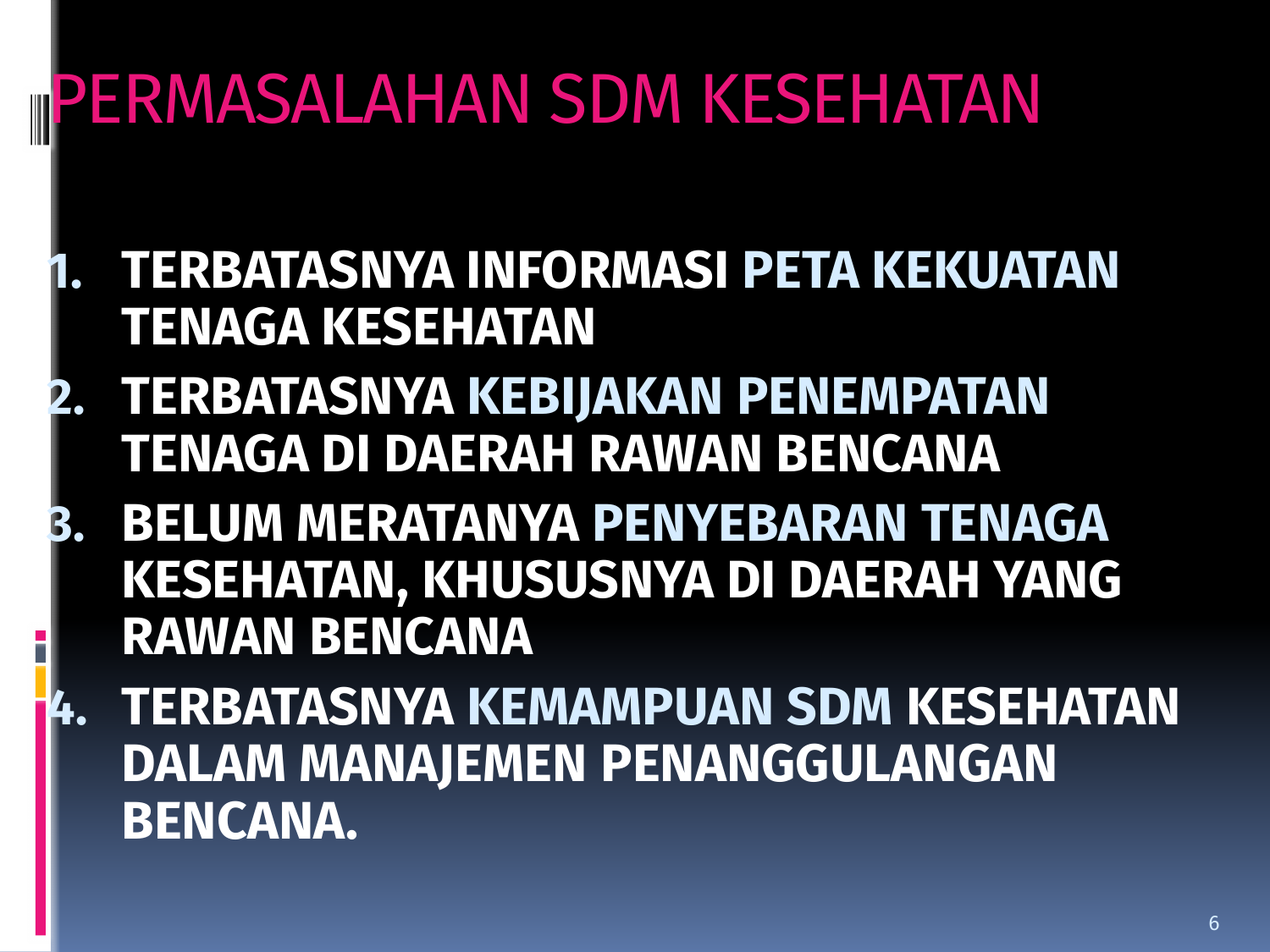

# PERMASALAHAN SDM KESEHATAN
TERBATASNYA INFORMASI PETA KEKUATAN TENAGA KESEHATAN
TERBATASNYA KEBIJAKAN PENEMPATAN TENAGA DI DAERAH RAWAN BENCANA
BELUM MERATANYA PENYEBARAN TENAGA KESEHATAN, KHUSUSNYA DI DAERAH YANG RAWAN BENCANA
TERBATASNYA KEMAMPUAN SDM KESEHATAN DALAM MANAJEMEN PENANGGULANGAN BENCANA.
6